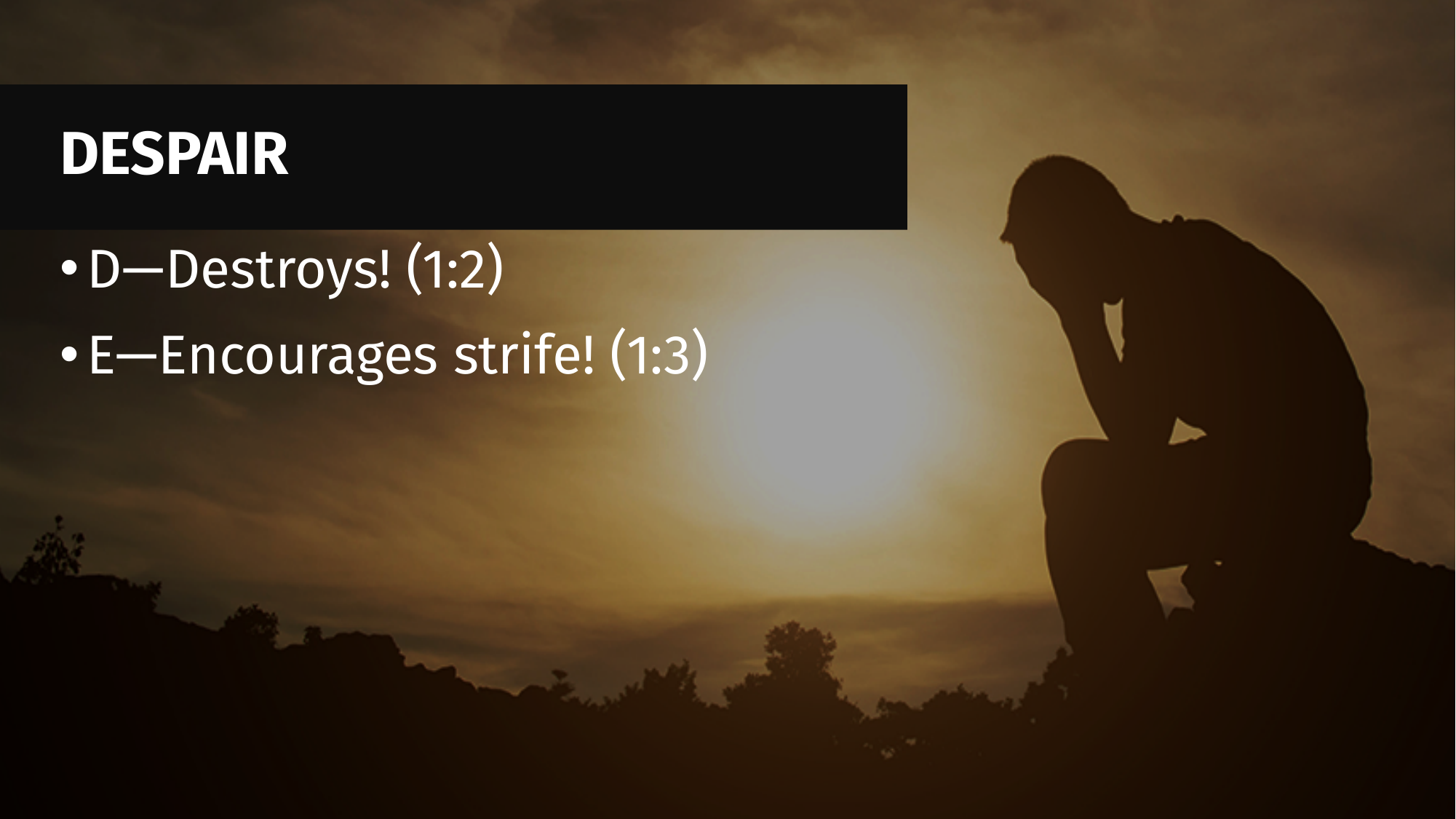

# Despair
D—Destroys! (1:2)
E—Encourages strife! (1:3)